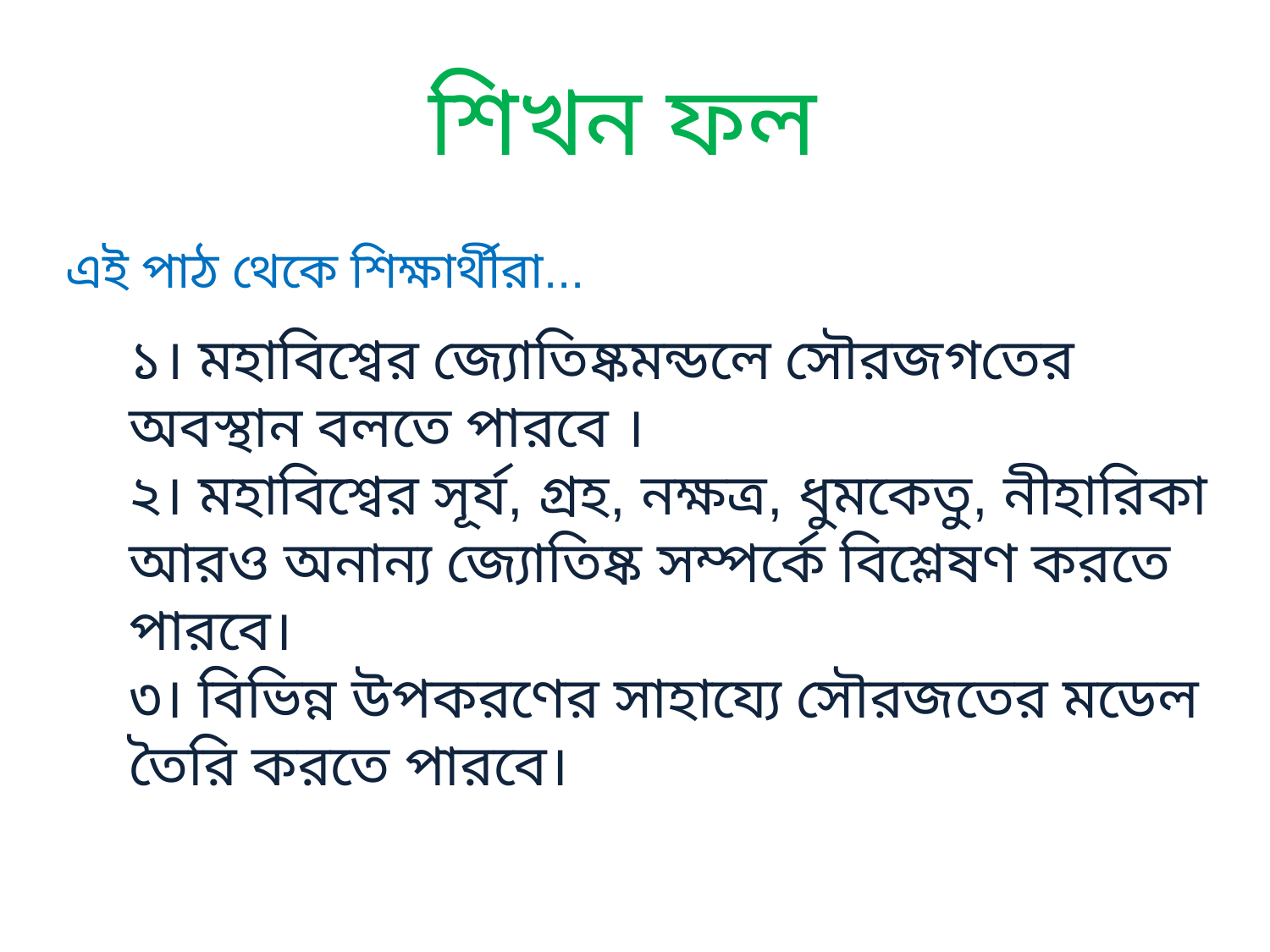

# শিখন ফল
এই পাঠ থেকে শিক্ষার্থীরা...
১। মহাবিশ্বের জ্যোতিষ্কমন্ডলে সৌরজগতের অবস্থান বলতে পারবে ।
২। মহাবিশ্বের সূর্য, গ্রহ, নক্ষত্র, ধুমকেতু, নীহারিকা আরও অনান্য জ্যোতিষ্ক সম্পর্কে বিশ্লেষণ করতে পারবে।
৩। বিভিন্ন উপকরণের সাহায্যে সৌরজতের মডেল তৈরি করতে পারবে।